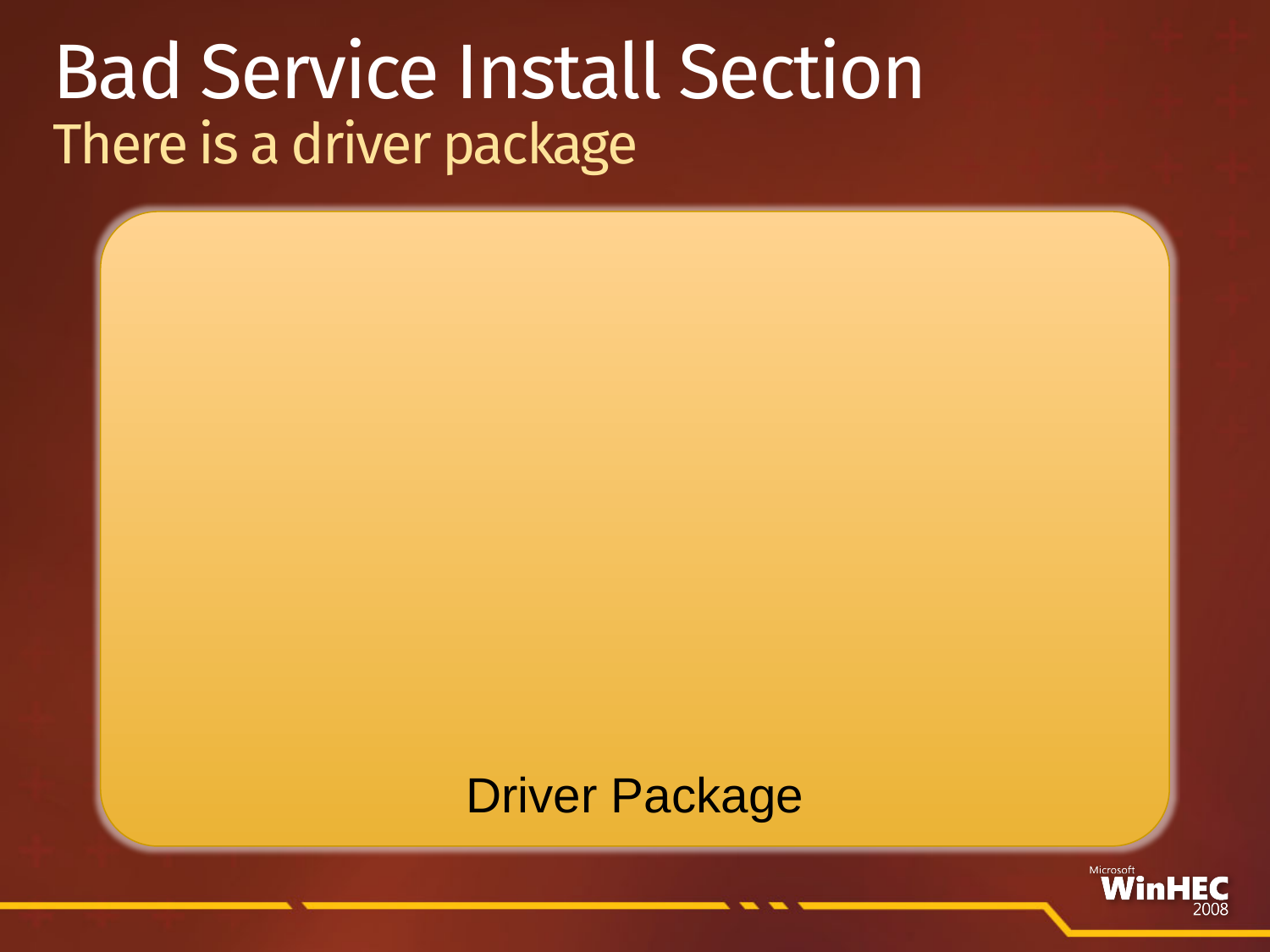

# Bad Service Install Section There is a driver package
Driver Package